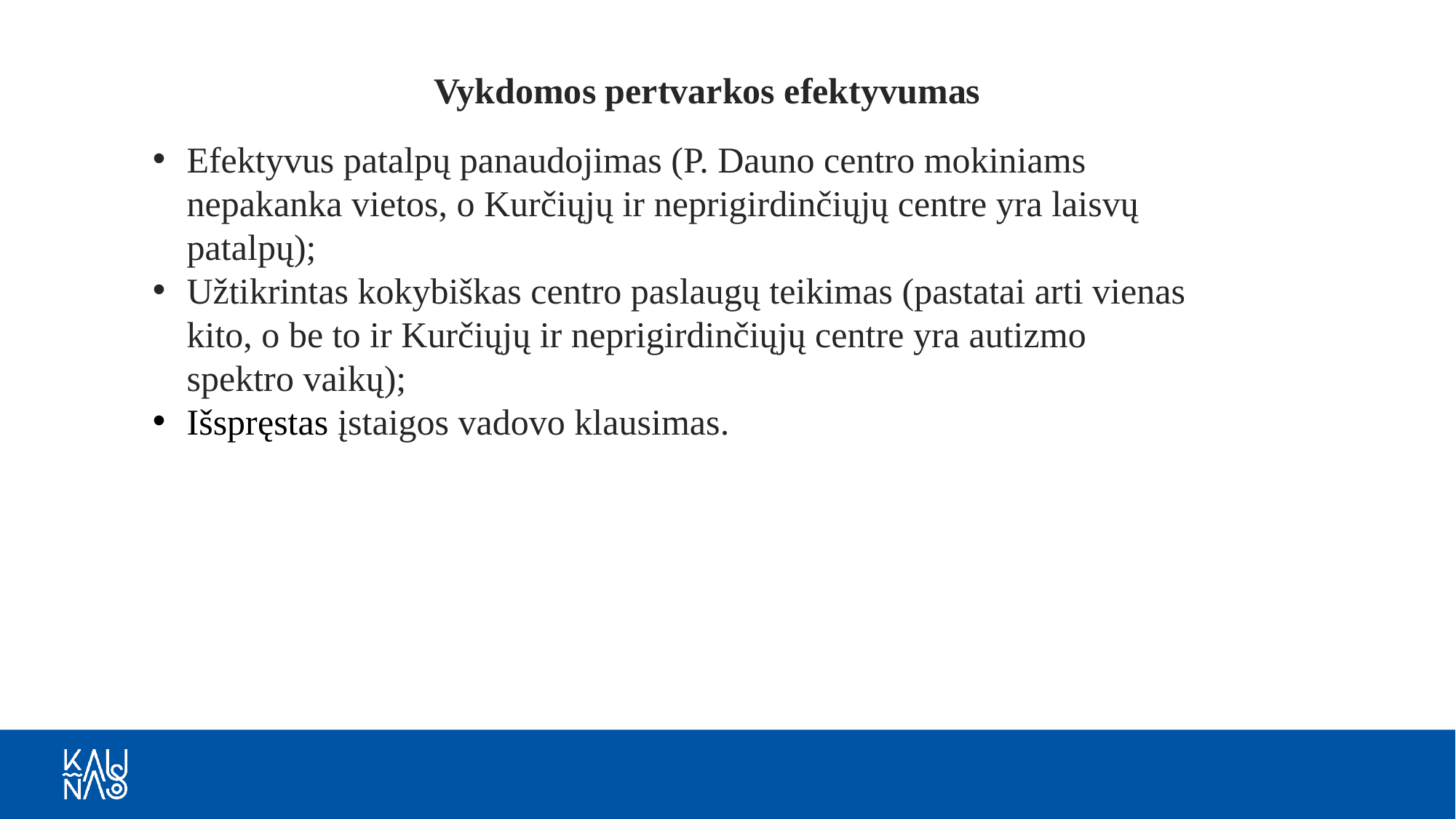

# Vykdomos pertvarkos efektyvumas

Efektyvus patalpų panaudojimas (P. Dauno centro mokiniams nepakanka vietos, o Kurčiųjų ir neprigirdinčiųjų centre yra laisvų patalpų);
Užtikrintas kokybiškas centro paslaugų teikimas (pastatai arti vienas kito, o be to ir Kurčiųjų ir neprigirdinčiųjų centre yra autizmo spektro vaikų);
Išspręstas įstaigos vadovo klausimas.